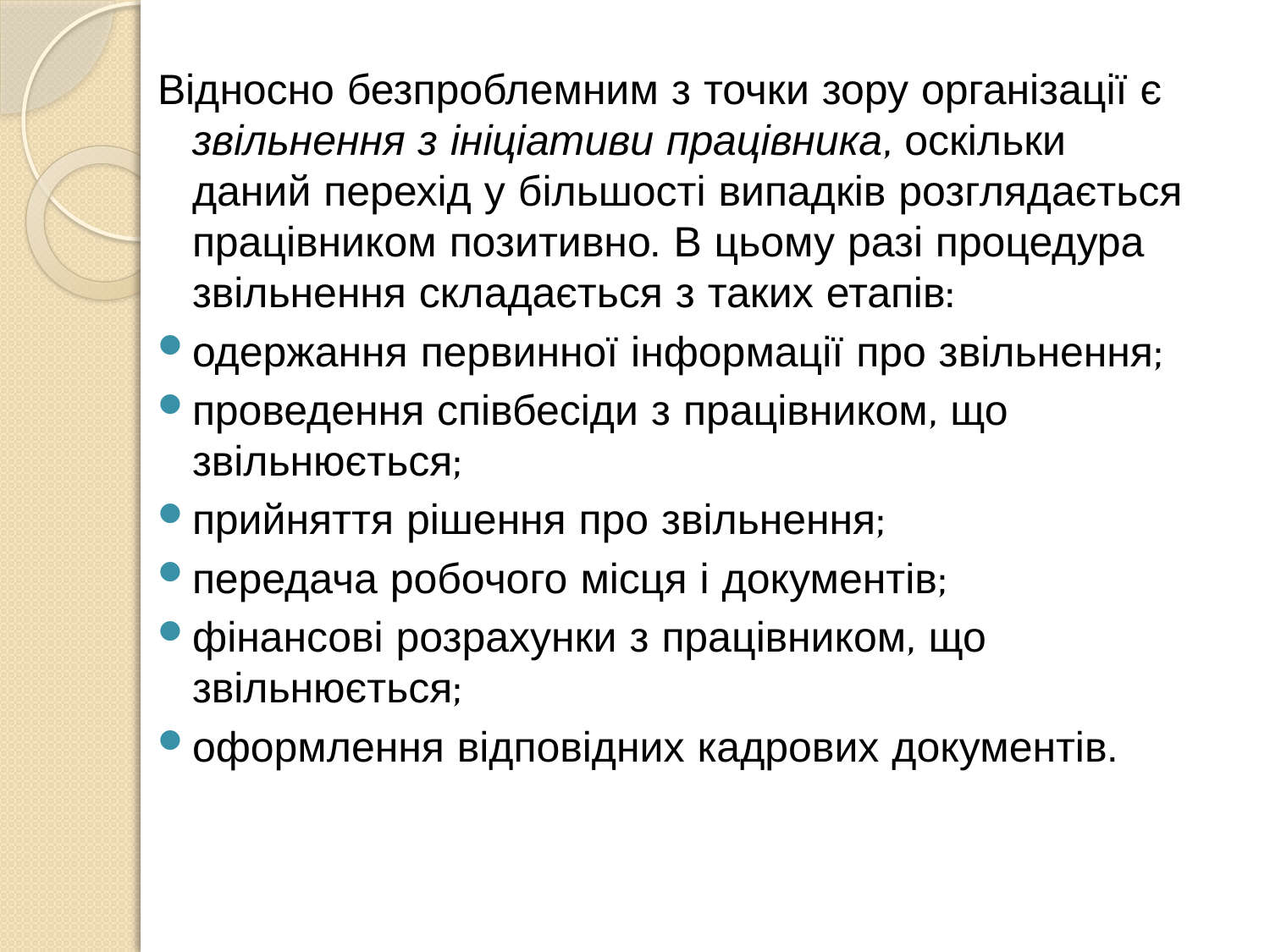

Відносно безпроблемним з точки зору організації є звільнення з ініціативи працівника, оскільки даний перехід у більшості випадків розглядається працівником позитивно. В цьому разі процедура звільнення складається з таких етапів:
одержання первинної інформації про звільнення;
проведення співбесіди з працівником, що звільнюється;
прийняття рішення про звільнення;
передача робочого місця і докумен­тів;
фінансові розрахунки з працівником, що звільнюється;
оформлення відповідних кадрових документів.